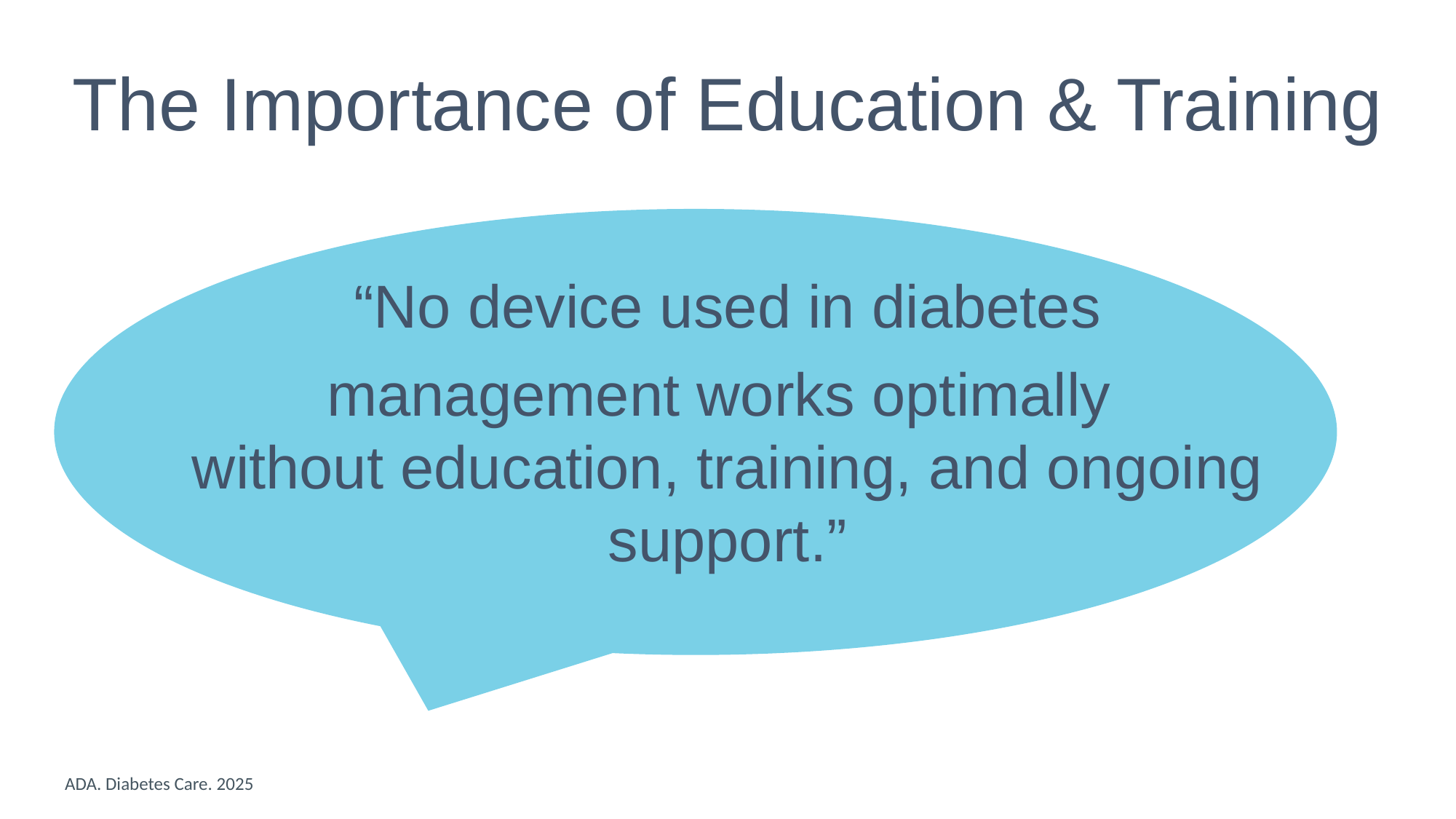

# The Importance of Education & Training

“No device used in diabetes
management works optimally
without education, training, and ongoing support.”
ADA. Diabetes Care. 2025